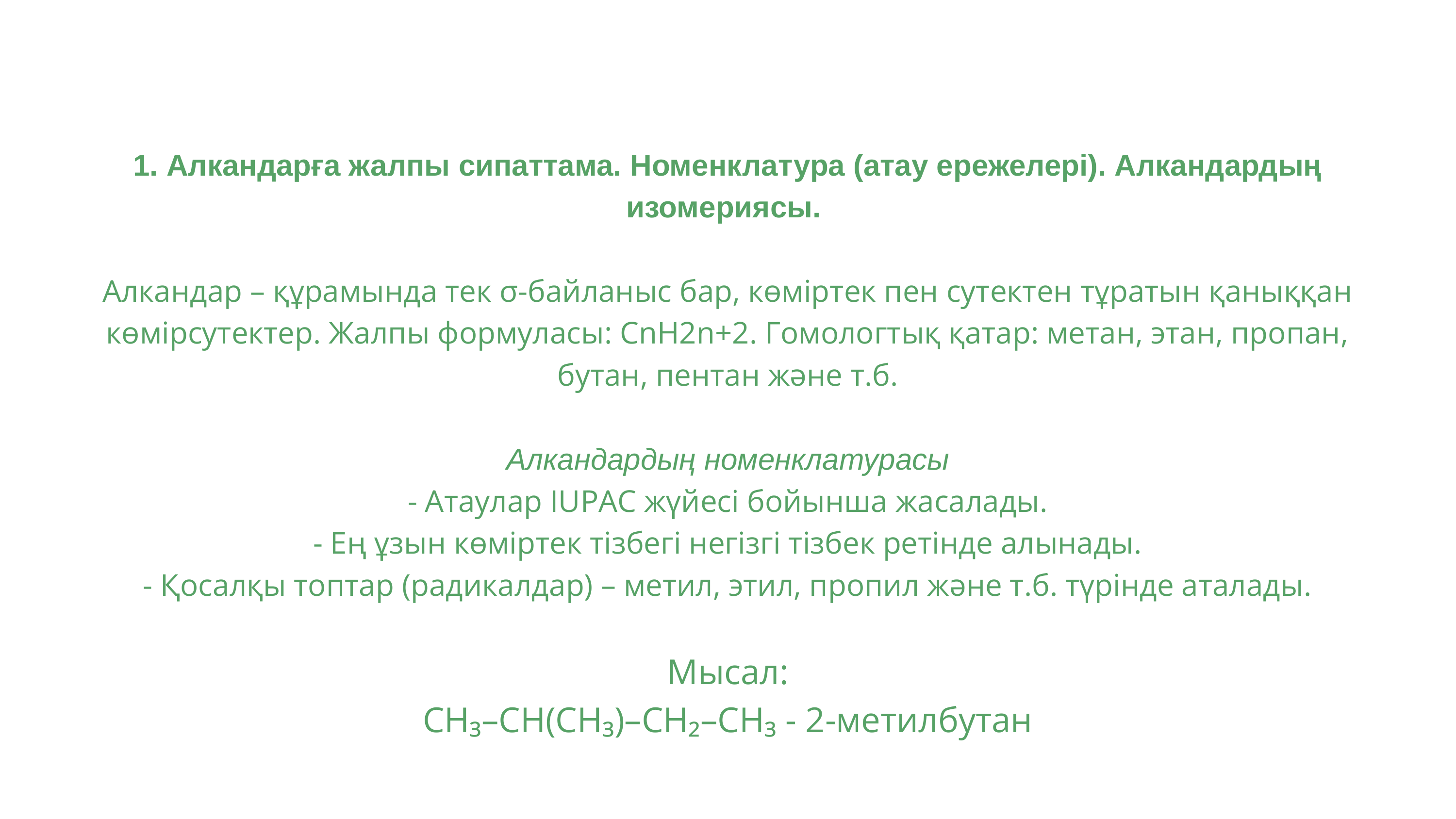

1. Алкандарға жалпы сипаттама. Номенклатура (атау ережелері). Алкандардың изомериясы.

Алкандар – құрамында тек σ-байланыс бар, көміртек пен сутектен тұратын қаныққан көмірсутектер. Жалпы формуласы: CnH2n+2. Гомологтық қатар: метан, этан, пропан, бутан, пентан және т.б.

Алкандардың номенклатурасы
- Атаулар IUPAC жүйесі бойынша жасалады.
- Ең ұзын көміртек тізбегі негізгі тізбек ретінде алынады.
- Қосалқы топтар (радикалдар) – метил, этил, пропил және т.б. түрінде аталады.

Мысал:
CH₃–CH(CH₃)–CH₂–CH₃ - 2-метилбутан